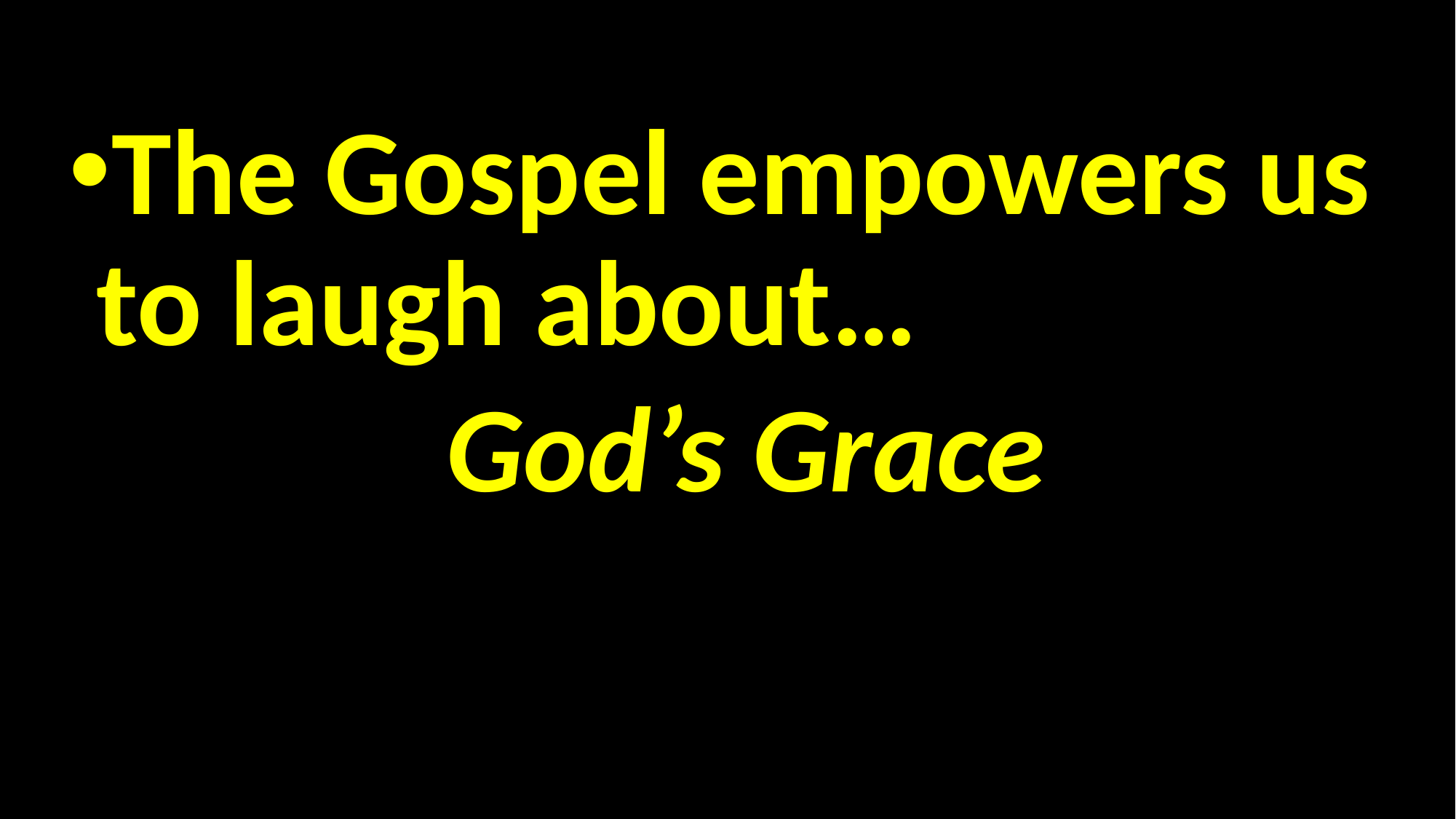

#
The Gospel empowers us to laugh about…
God’s Grace